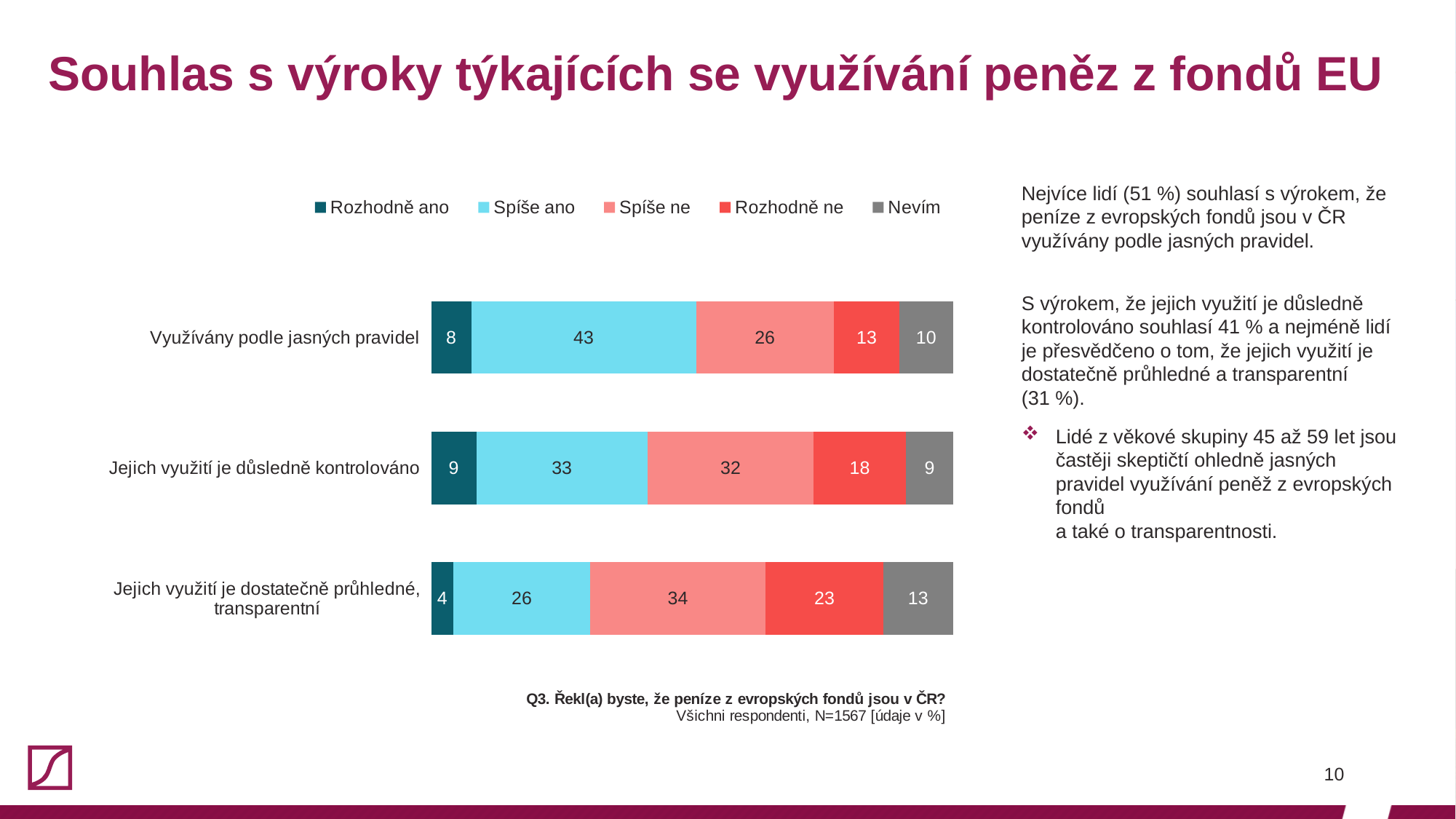

# Souhlas s výroky týkajících se využívání peněz z fondů EU

### Chart

| Category | Rozhodně ano | Spíše ano | Spíše ne | Rozhodně ne | Nevím |
|---|---|---|---|---|---|
| Využívány podle jasných pravidel | 7.657945118059987 | 43.075941289087424 | 26.419910657306957 | 12.571793235481813 | 10.274409700063817 |
| Jejich využití je důsledně kontrolováno | 8.615188257817486 | 32.86534779834078 | 31.78047223994895 | 17.740906190172304 | 8.998085513720484 |
| Jejich využití je dostatečně průhledné, transparentní | 4.211869814932992 | 26.292278238672623 | 33.56732610082961 | 22.590938098276965 | 13.33758774728781 |
Nejvíce lidí (51 %) souhlasí s výrokem, že peníze z evropských fondů jsou v ČR využívány podle jasných pravidel.
S výrokem, že jejich využití je důsledně kontrolováno souhlasí 41 % a nejméně lidí je přesvědčeno o tom, že jejich využití je dostatečně průhledné a transparentní
(31 %).
Lidé z věkové skupiny 45 až 59 let jsou častěji skeptičtí ohledně jasných pravidel využívání peněž z evropských fondů
a také o transparentnosti.
10